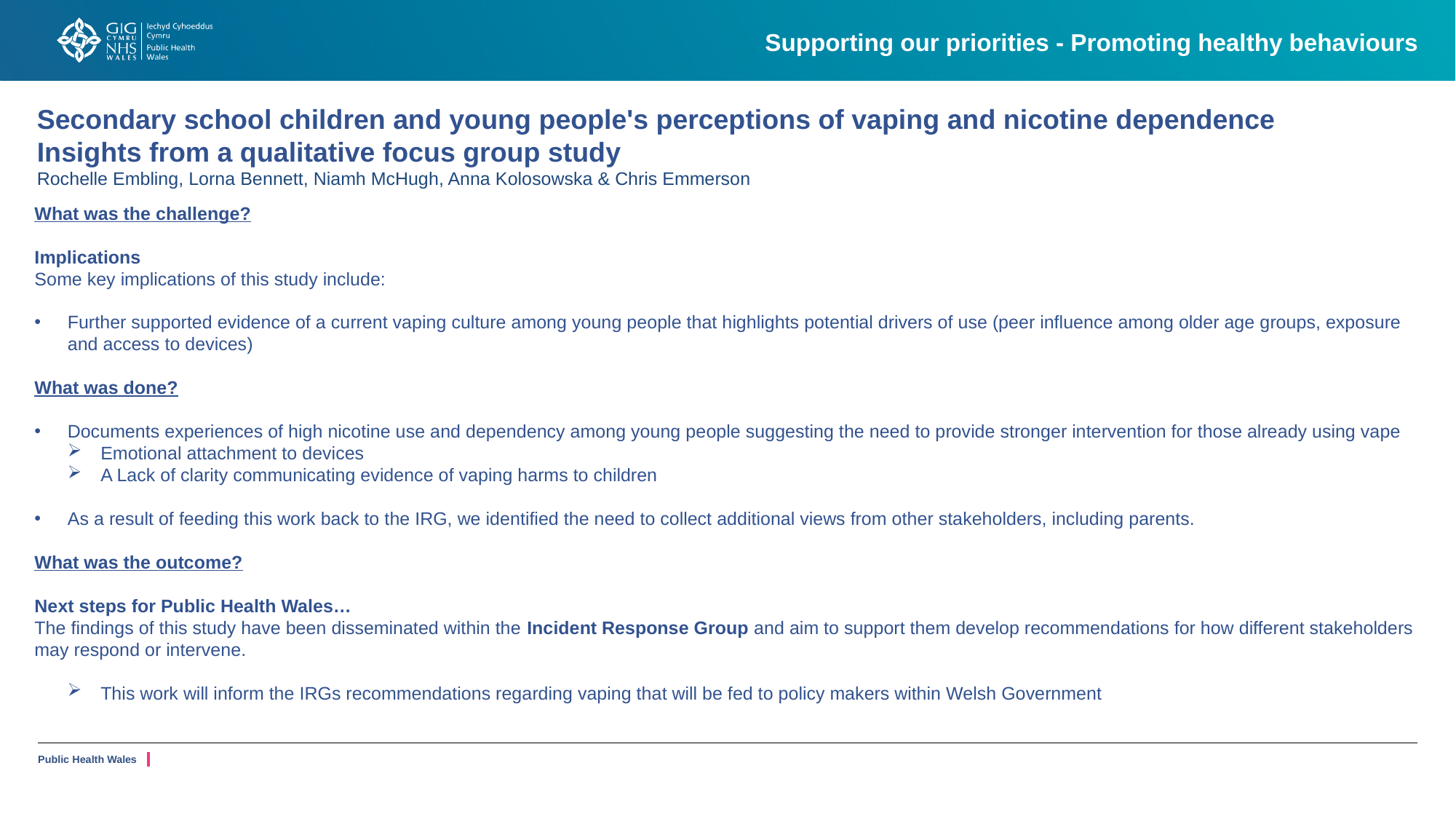

Supporting our priorities - Promoting healthy behaviours
Secondary school children and young people's perceptions of vaping and nicotine dependence Insights from a qualitative focus group study
Rochelle Embling, Lorna Bennett, Niamh McHugh, Anna Kolosowska & Chris Emmerson

#

What was the challenge?

Implications
Some key implications of this study include:

Further supported evidence of a current vaping culture among young people that highlights potential drivers of use (peer influence among older age groups, exposure and access to devices)

What was done?

Documents experiences of high nicotine use and dependency among young people suggesting the need to provide stronger intervention for those already using vape
Emotional attachment to devices
A Lack of clarity communicating evidence of vaping harms to children

As a result of feeding this work back to the IRG, we identified the need to collect additional views from other stakeholders, including parents.

What was the outcome?

Next steps for Public Health Wales…
The findings of this study have been disseminated within the Incident Response Group and aim to support them develop recommendations for how different stakeholders may respond or intervene.

This work will inform the IRGs recommendations regarding vaping that will be fed to policy makers within Welsh Government
Public Health Wales